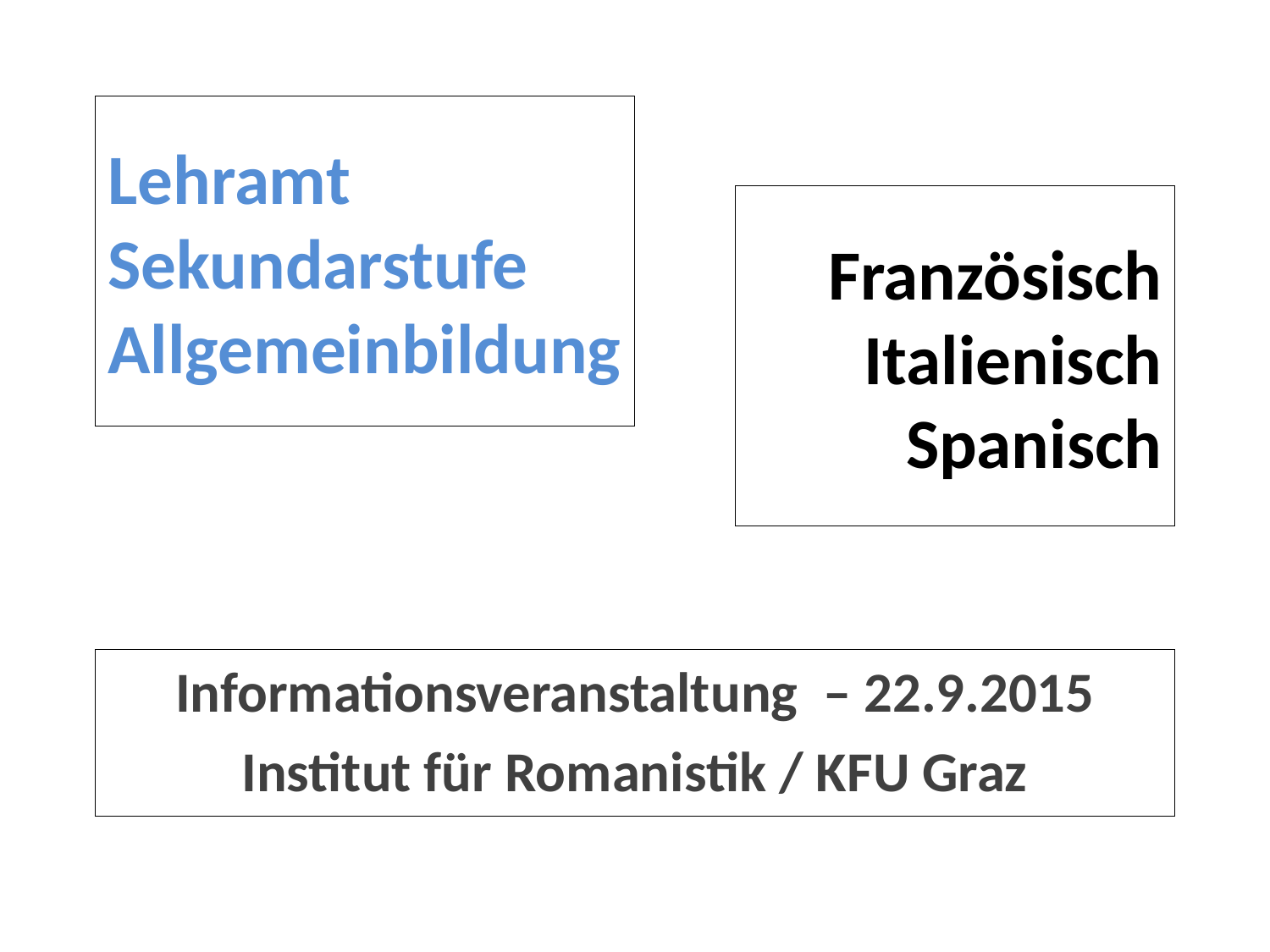

# Lehramt Sekundarstufe Allgemeinbildung
Französisch
Italienisch
Spanisch
Informationsveranstaltung  – 22.9.2015
Institut für Romanistik / KFU Graz